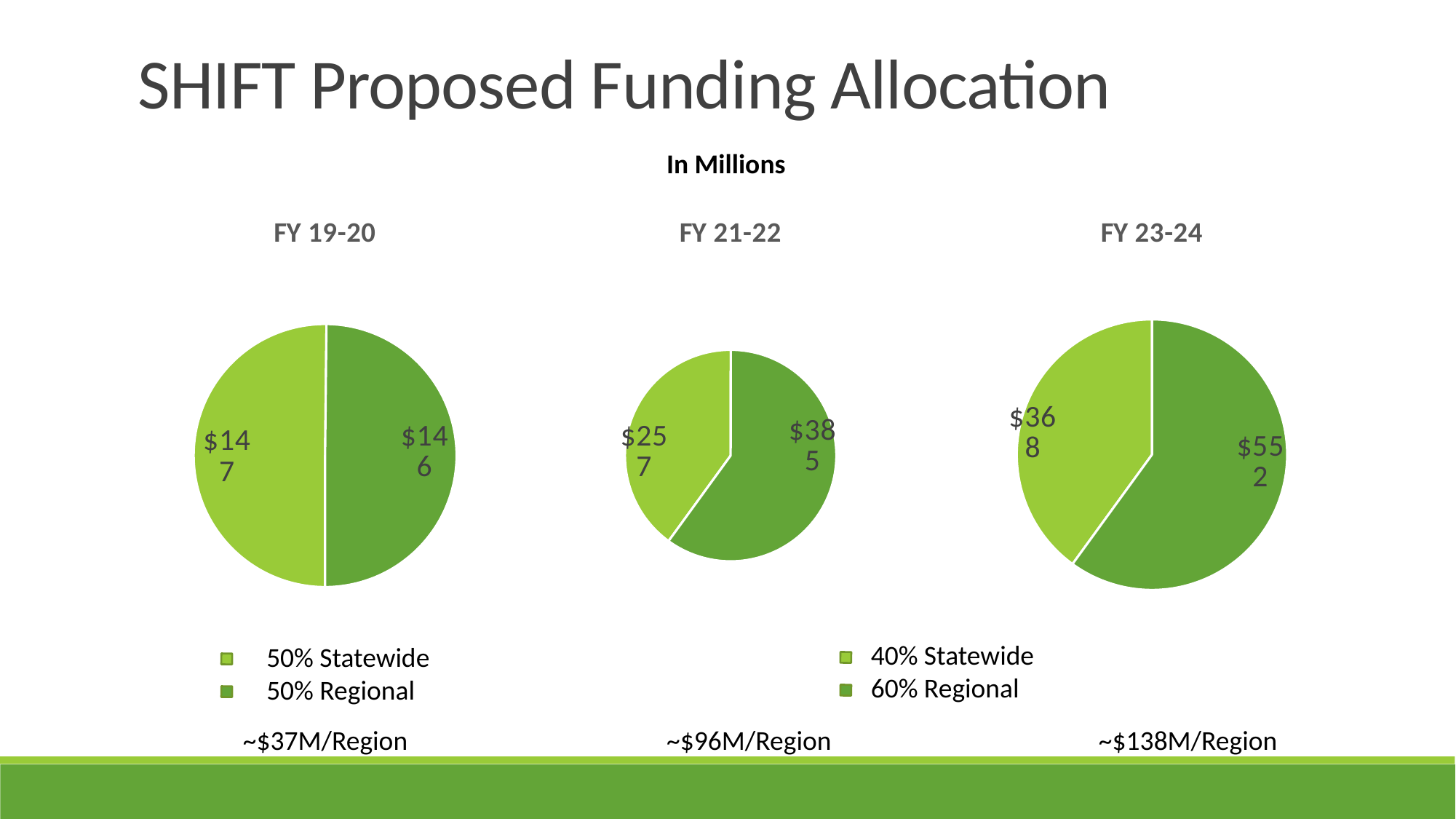

SHIFT Proposed Funding Allocation
In Millions

### Chart:

| Category | FY 19-20 |
|---|---|
| 50% Statewide | 147.0 |
| 50% Regional | 146.0 |

### Chart: FY 21-22

| Category | FY 21-22 |
|---|---|
| Statewide | 257.0 |
| Regional | 385.0 |

### Chart: FY 23-24

| Category | FY 23-24 |
|---|---|
| Statewide | 368.0 |
| Regional | 552.0 |
40% Statewide
60% Regional
50% Statewide
50% Regional

~$37M/Region
~$96M/Region
~$138M/Region